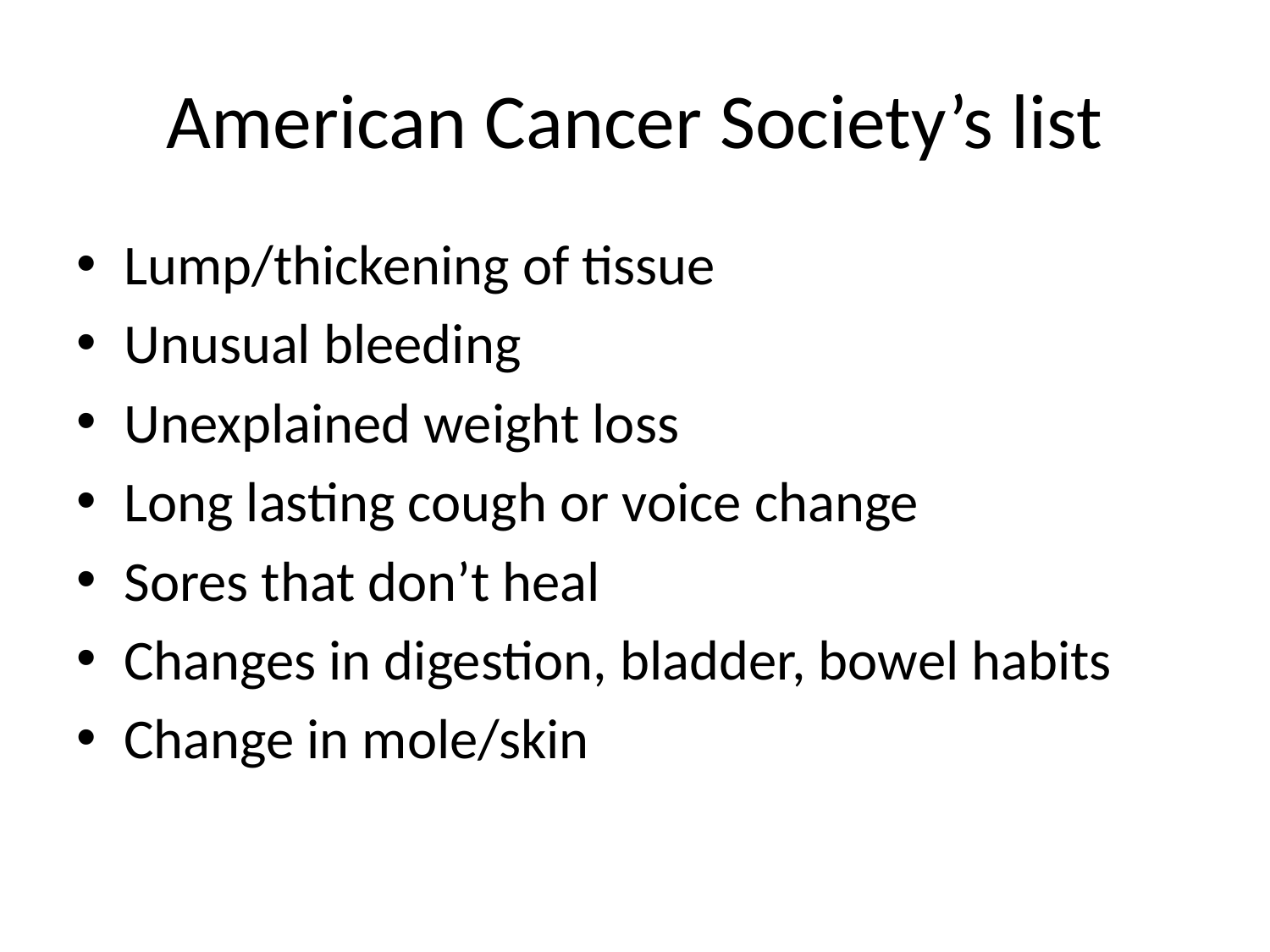

# American Cancer Society’s list
Lump/thickening of tissue
Unusual bleeding
Unexplained weight loss
Long lasting cough or voice change
Sores that don’t heal
Changes in digestion, bladder, bowel habits
Change in mole/skin